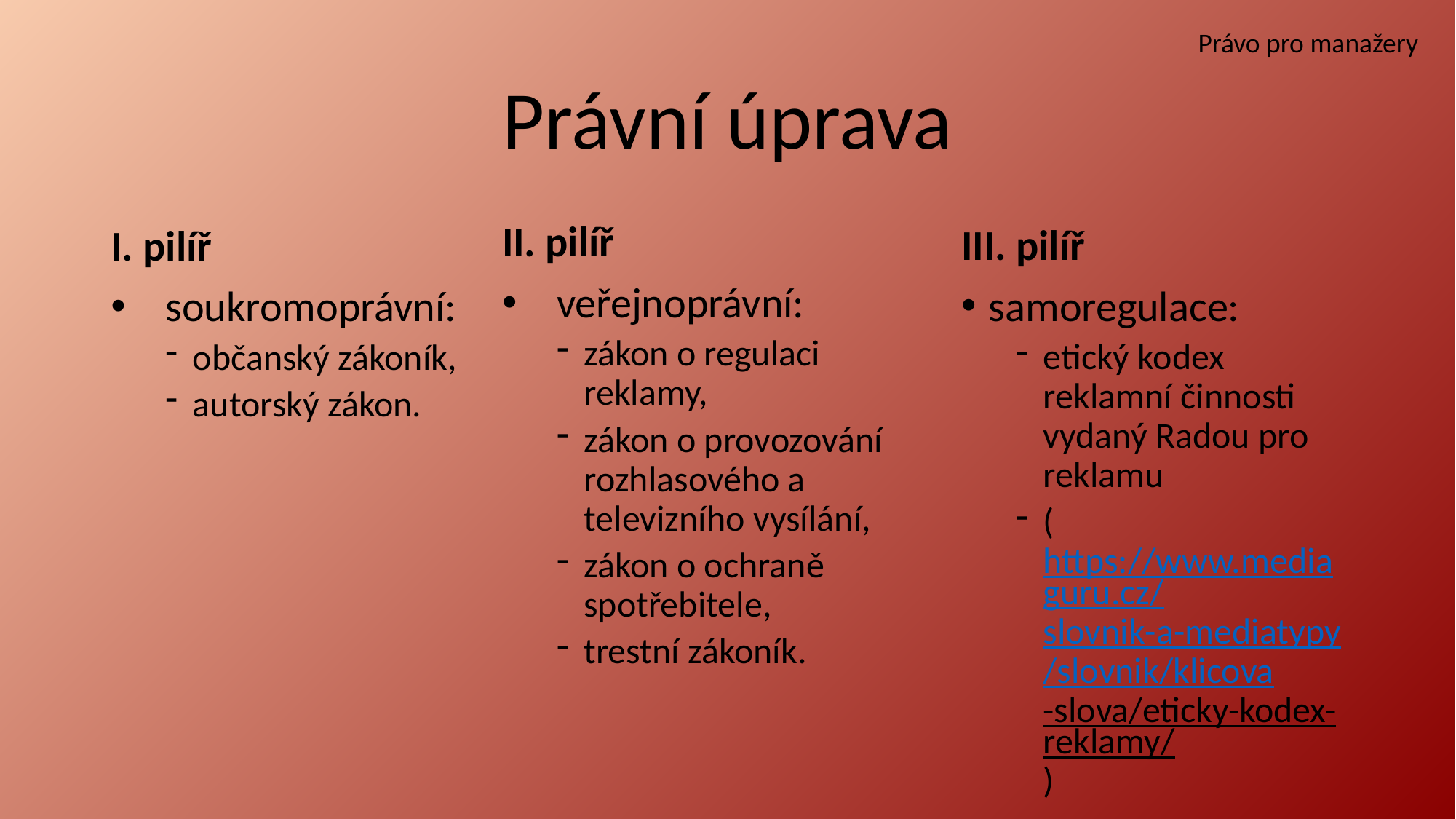

Právo pro manažery
# Právní úprava
II. pilíř
veřejnoprávní:
zákon o regulaci reklamy,
zákon o provozování rozhlasového a televizního vysílání,
zákon o ochraně spotřebitele,
trestní zákoník.
III. pilíř
samoregulace:
etický kodex reklamní činnosti vydaný Radou pro reklamu
(https://www.mediaguru.cz/slovnik-a-mediatypy/slovnik/klicova-slova/eticky-kodex-reklamy/)
I. pilíř
soukromoprávní:
občanský zákoník,
autorský zákon.